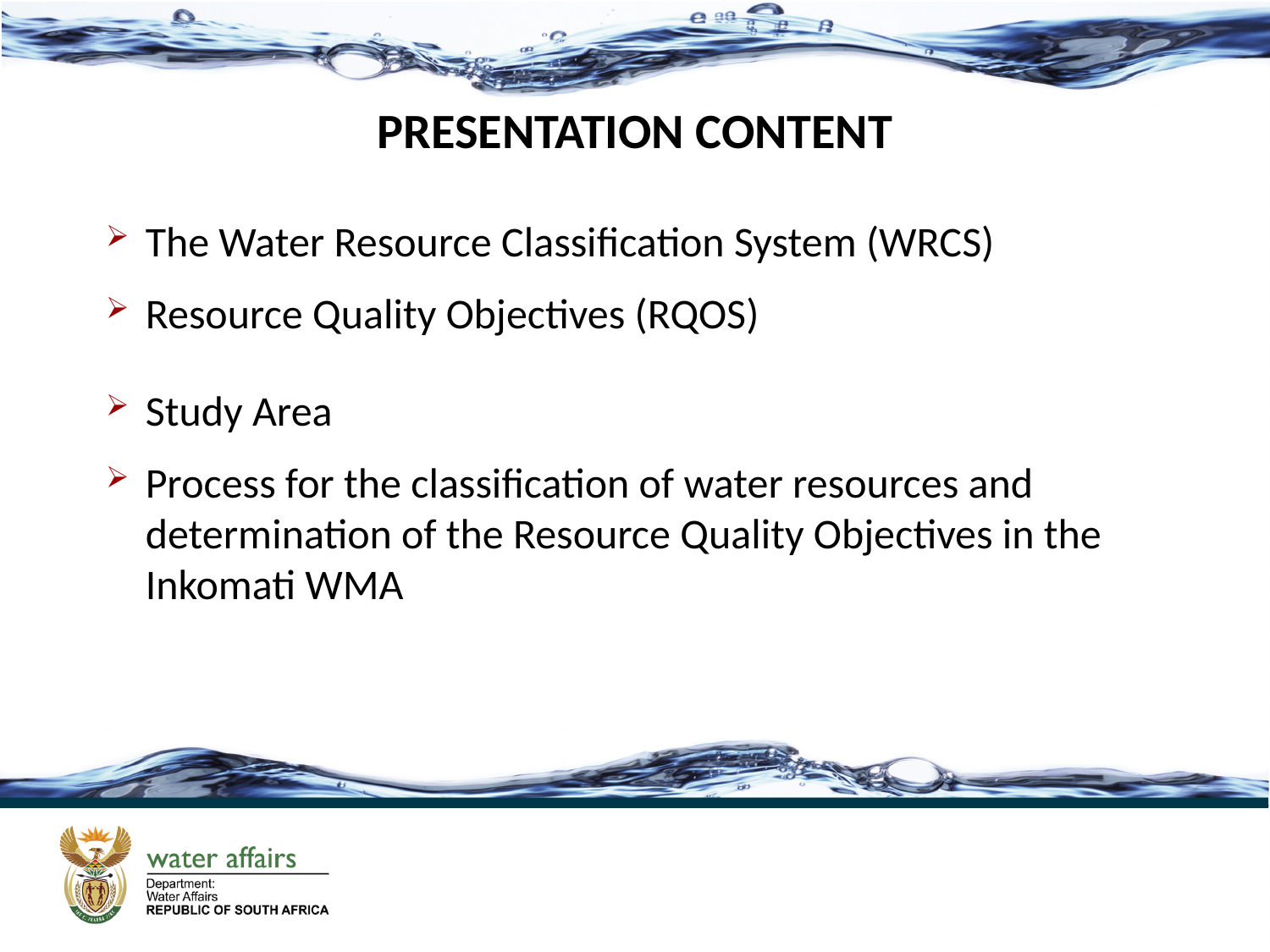

PRESENTATION CONTENT
The Water Resource Classification System (WRCS)
Resource Quality Objectives (RQOS)
Study Area
Process for the classification of water resources and determination of the Resource Quality Objectives in the Inkomati WMA